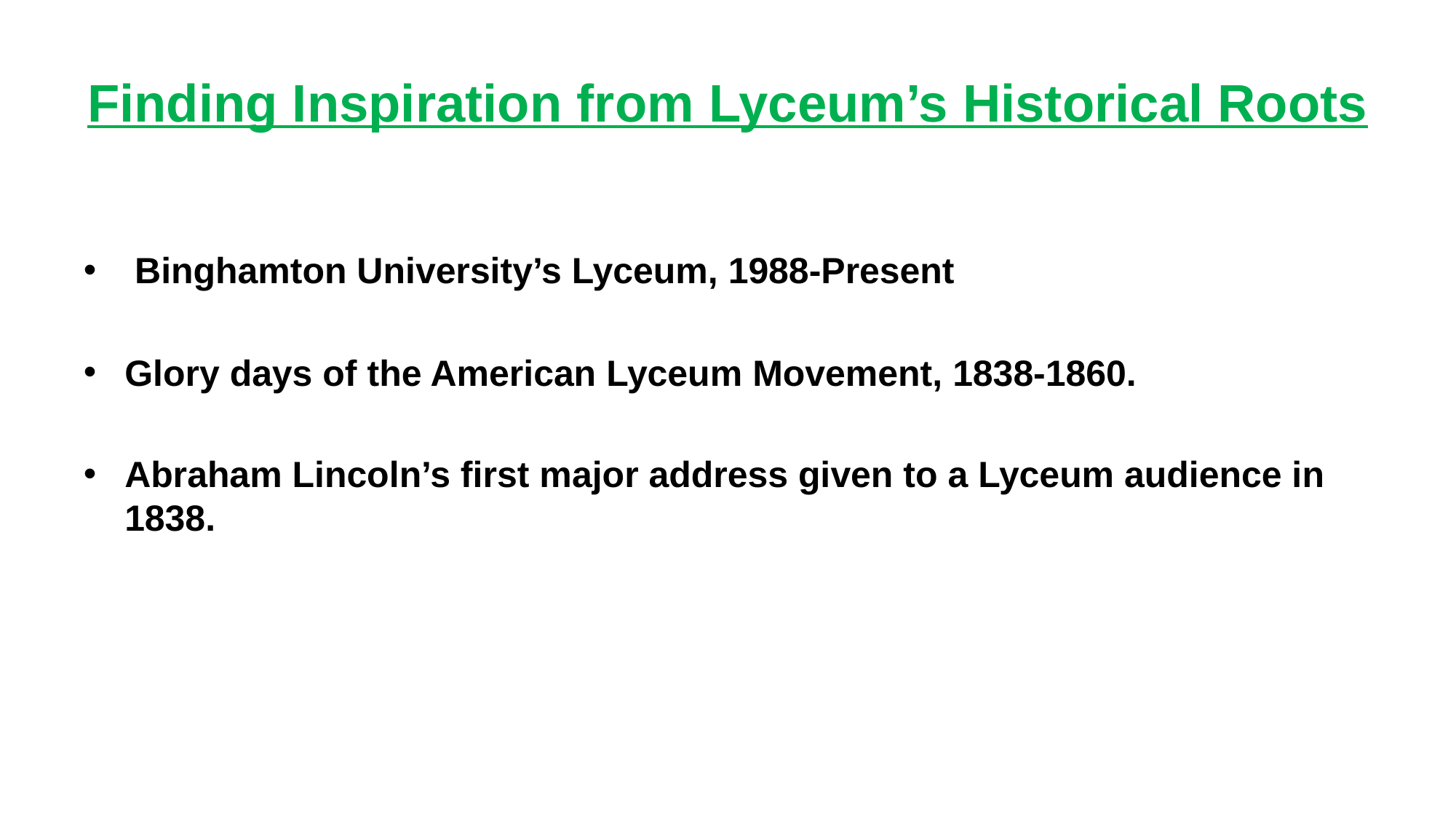

# Finding Inspiration from Lyceum’s Historical Roots

 Binghamton University’s Lyceum, 1988-Present

Glory days of the American Lyceum Movement, 1838-1860.

Abraham Lincoln’s first major address given to a Lyceum audience in 1838.